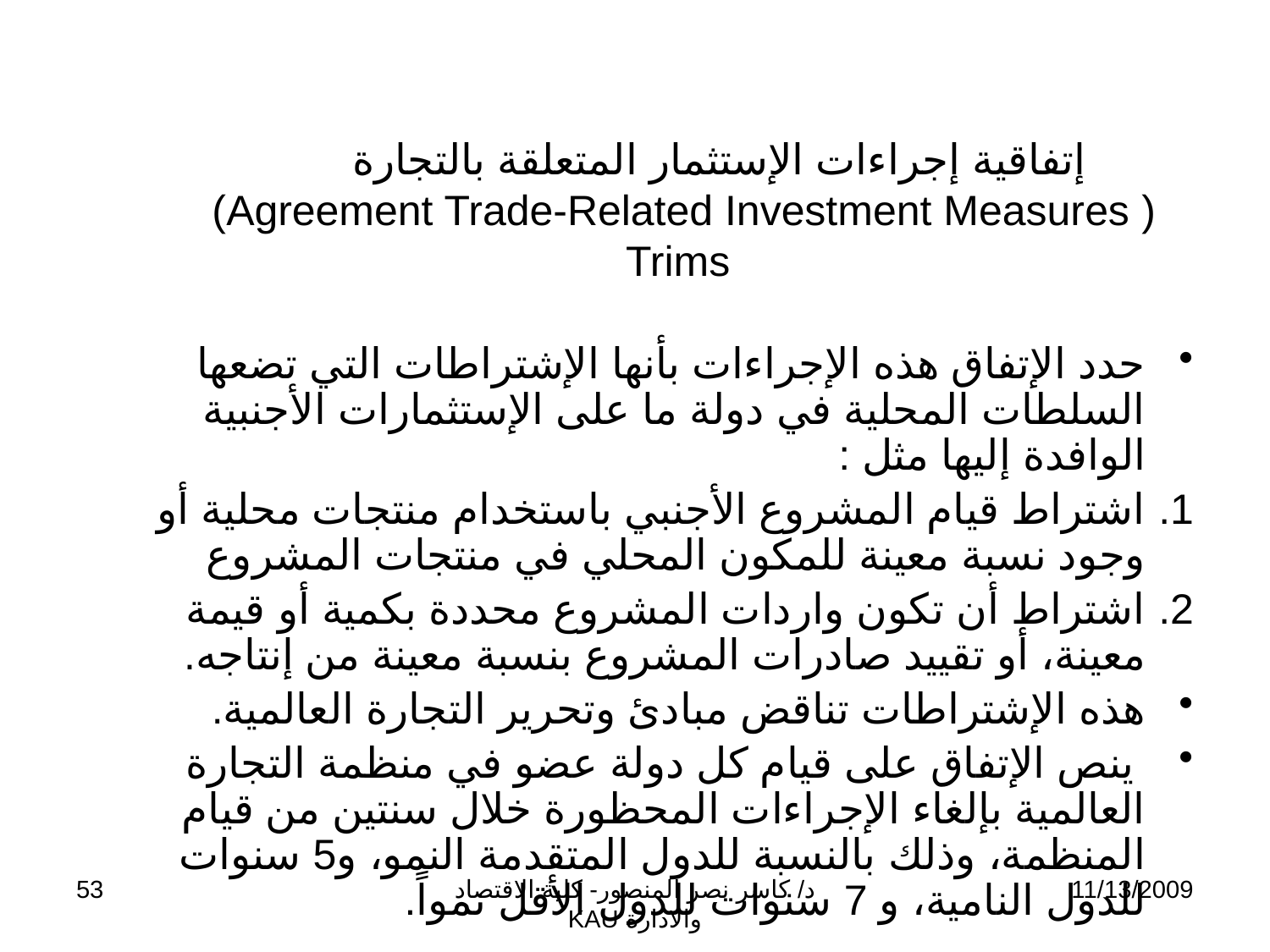

# إتفاقية إجراءات الإستثمار المتعلقة بالتجارة ( Agreement Trade-Related Investment Measures) Trims
حدد الإتفاق هذه الإجراءات بأنها الإشتراطات التي تضعها السلطات المحلية في دولة ما على الإستثمارات الأجنبية الوافدة إليها مثل :
اشتراط قيام المشروع الأجنبي باستخدام منتجات محلية أو وجود نسبة معينة للمكون المحلي في منتجات المشروع
اشتراط أن تكون واردات المشروع محددة بكمية أو قيمة معينة، أو تقييد صادرات المشروع بنسبة معينة من إنتاجه.
هذه الإشتراطات تناقض مبادئ وتحرير التجارة العالمية.
 ينص الإتفاق على قيام كل دولة عضو في منظمة التجارة العالمية بإلغاء الإجراءات المحظورة خلال سنتين من قيام المنظمة، وذلك بالنسبة للدول المتقدمة النمو، و5 سنوات للدول النامية، و 7 سنوات للدول الأقل نمواً.

53
د/ كاسر نصر المنصور- كلية الاقتصاد والادارة KAU
11/13/2009